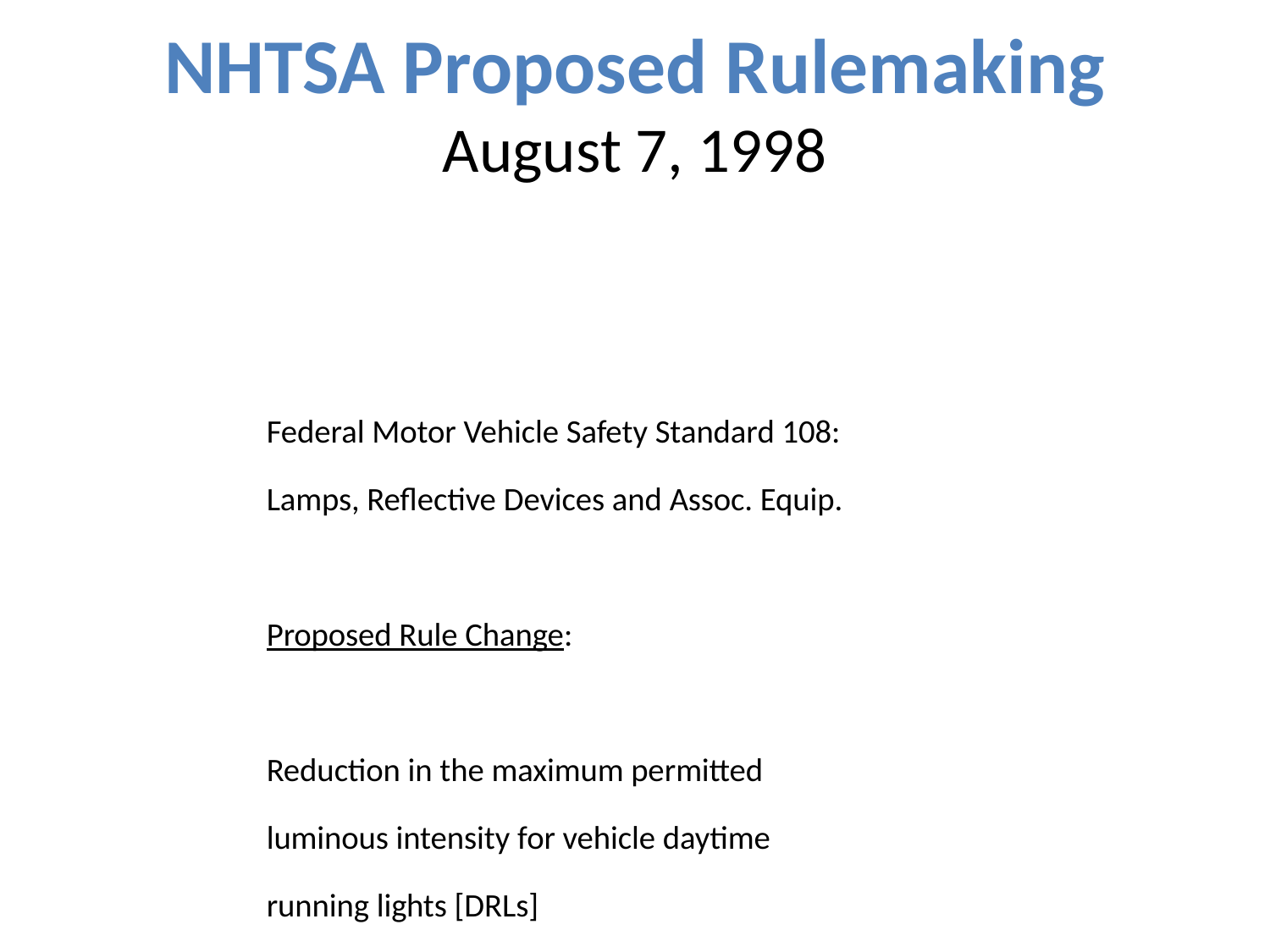

# NHTSA Proposed Rulemaking August 7, 1998

Federal Motor Vehicle Safety Standard 108:
Lamps, Reflective Devices and Assoc. Equip.

Proposed Rule Change:

Reduction in the maximum permitted
luminous intensity for vehicle daytime
running lights [DRLs]